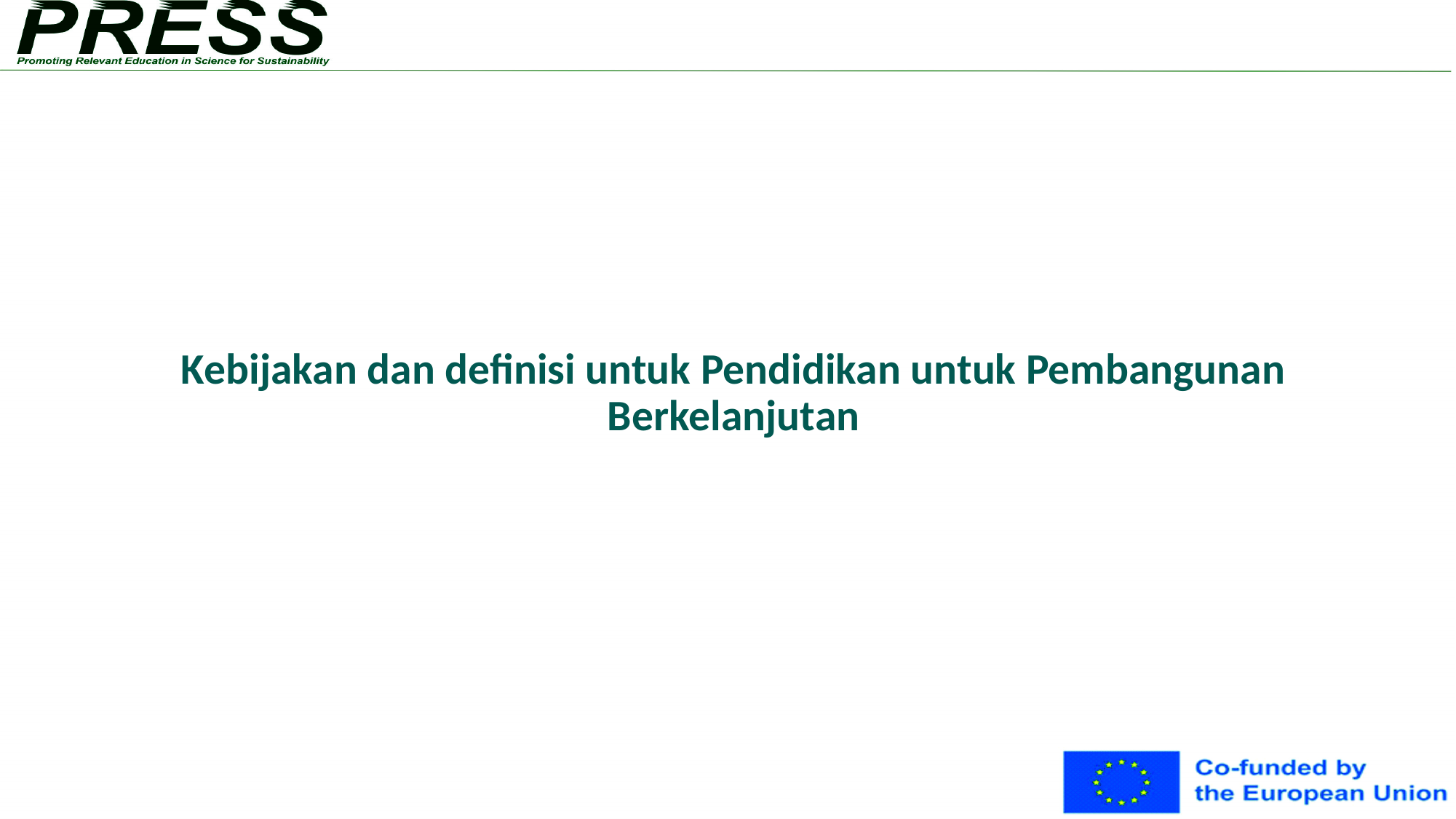

# Kebijakan dan definisi untuk Pendidikan untuk Pembangunan Berkelanjutan